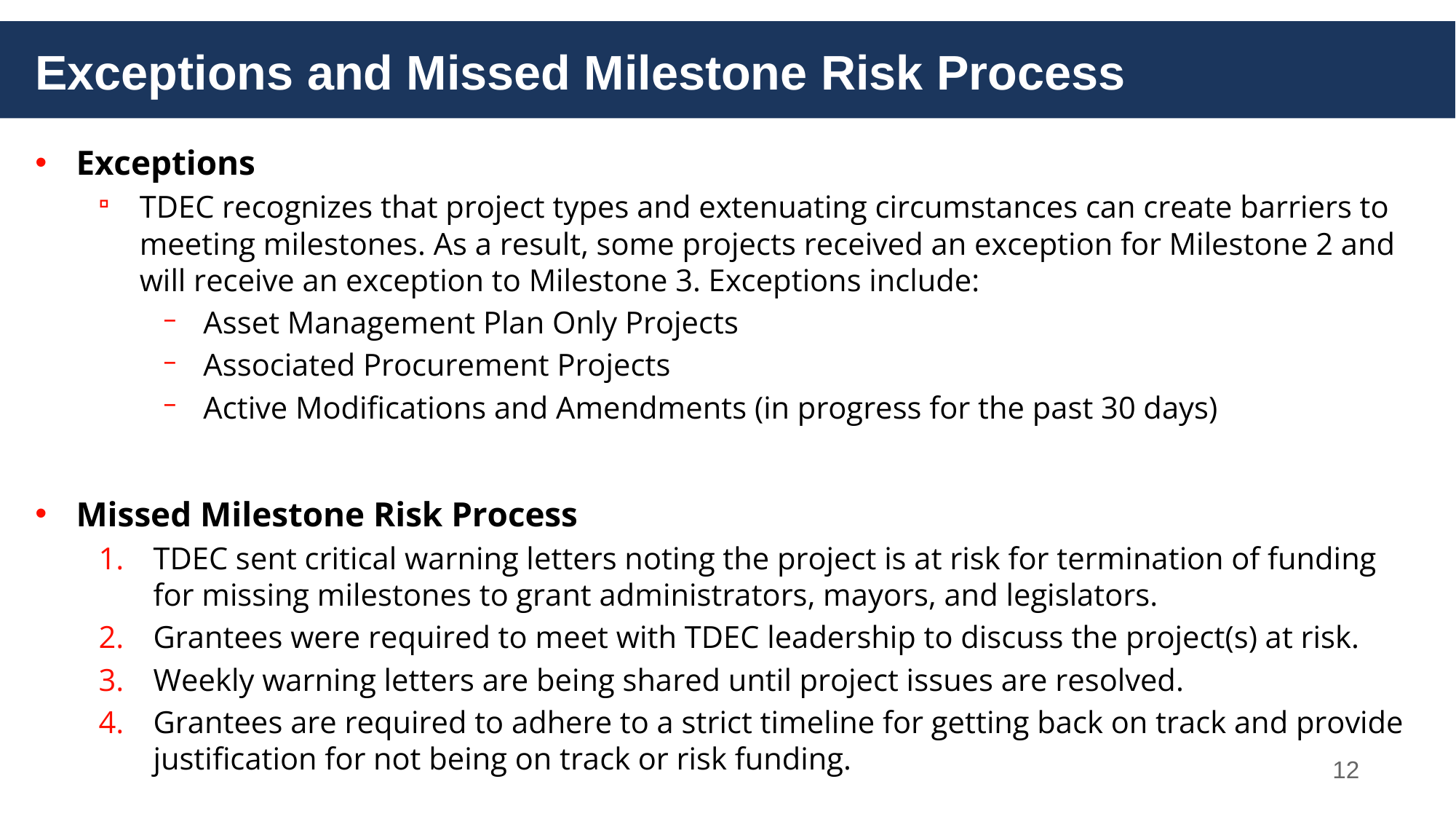

# Exceptions and Missed Milestone Risk Process
Exceptions
TDEC recognizes that project types and extenuating circumstances can create barriers to meeting milestones. As a result, some projects received an exception for Milestone 2 and will receive an exception to Milestone 3. Exceptions include:
Asset Management Plan Only Projects​
Associated Procurement Projects​
Active Modifications and Amendments (in progress for the past 30 days)

Missed Milestone Risk Process
TDEC sent critical warning letters noting the project is at risk for termination of funding for missing milestones to grant administrators, mayors, and legislators.
Grantees were required to meet with TDEC leadership to discuss the project(s) at risk.
Weekly warning letters are being shared until project issues are resolved.
Grantees are required to adhere to a strict timeline for getting back on track and provide justification for not being on track or risk funding.